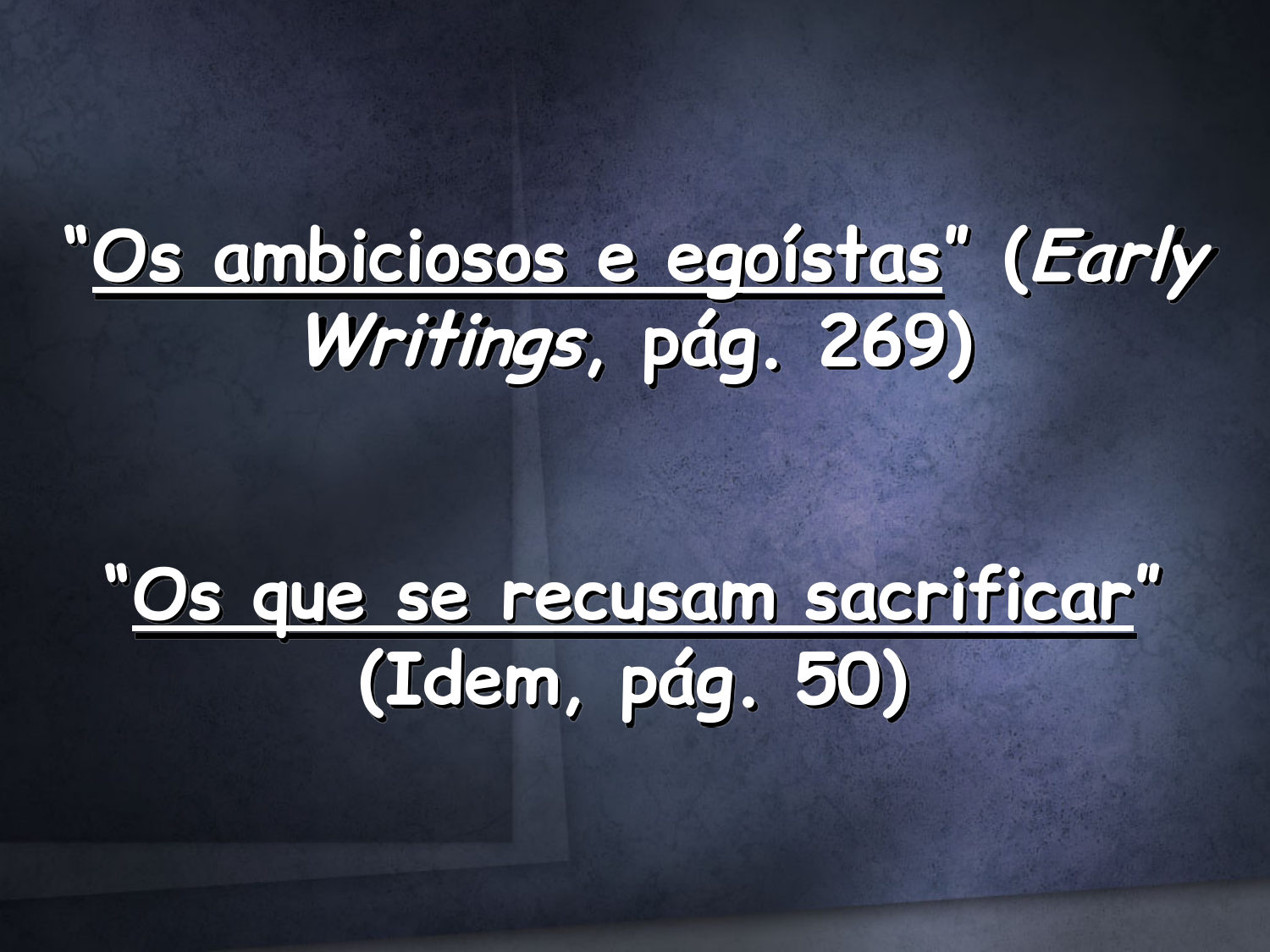

# “Os ambiciosos e egoístas” (Early Writings, pág. 269) “Os que se recusam sacrificar” (Idem, pág. 50)